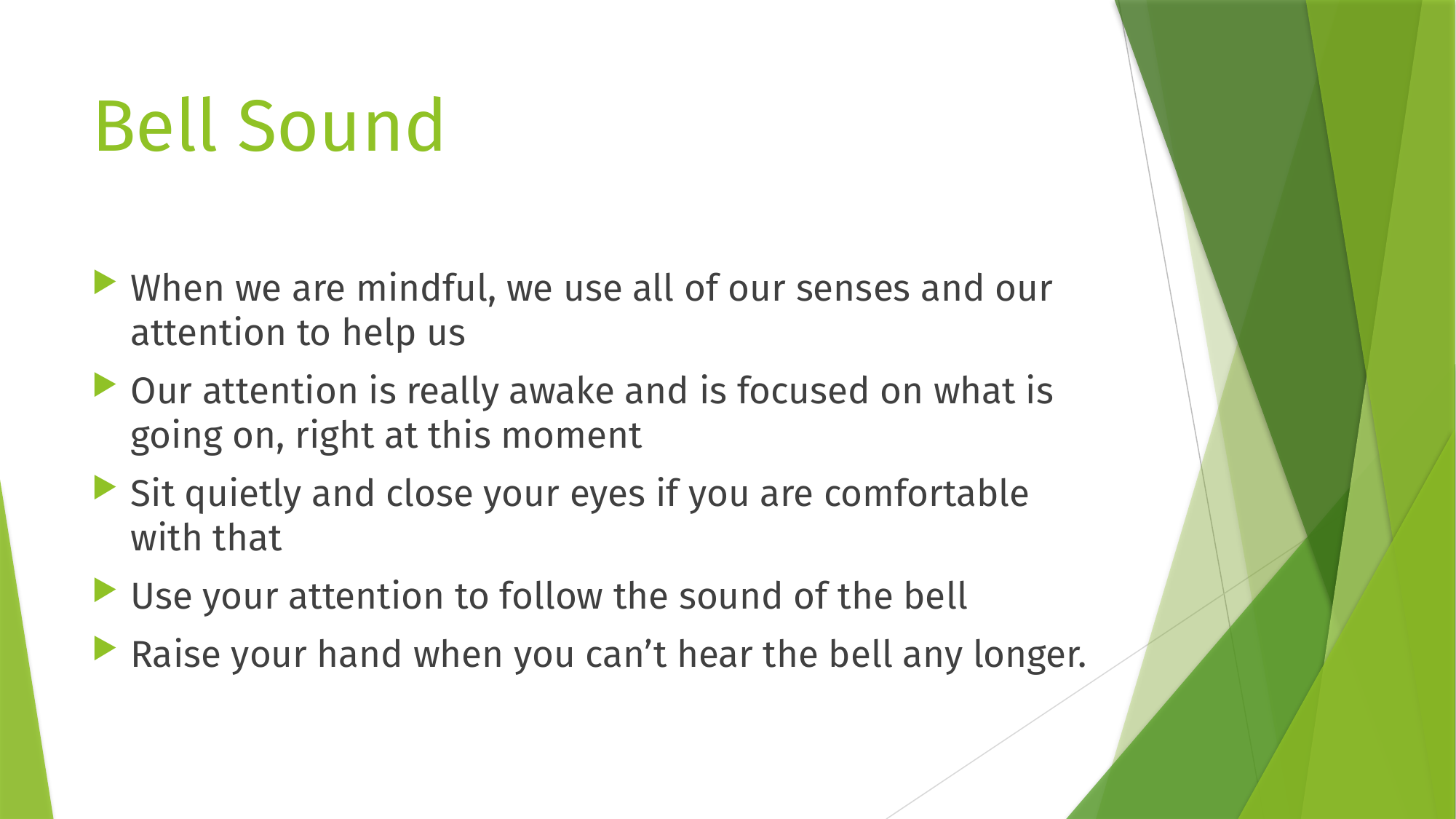

# Bell Sound
When we are mindful, we use all of our senses and our attention to help us
Our attention is really awake and is focused on what is going on, right at this moment
Sit quietly and close your eyes if you are comfortable with that
Use your attention to follow the sound of the bell
Raise your hand when you can’t hear the bell any longer.